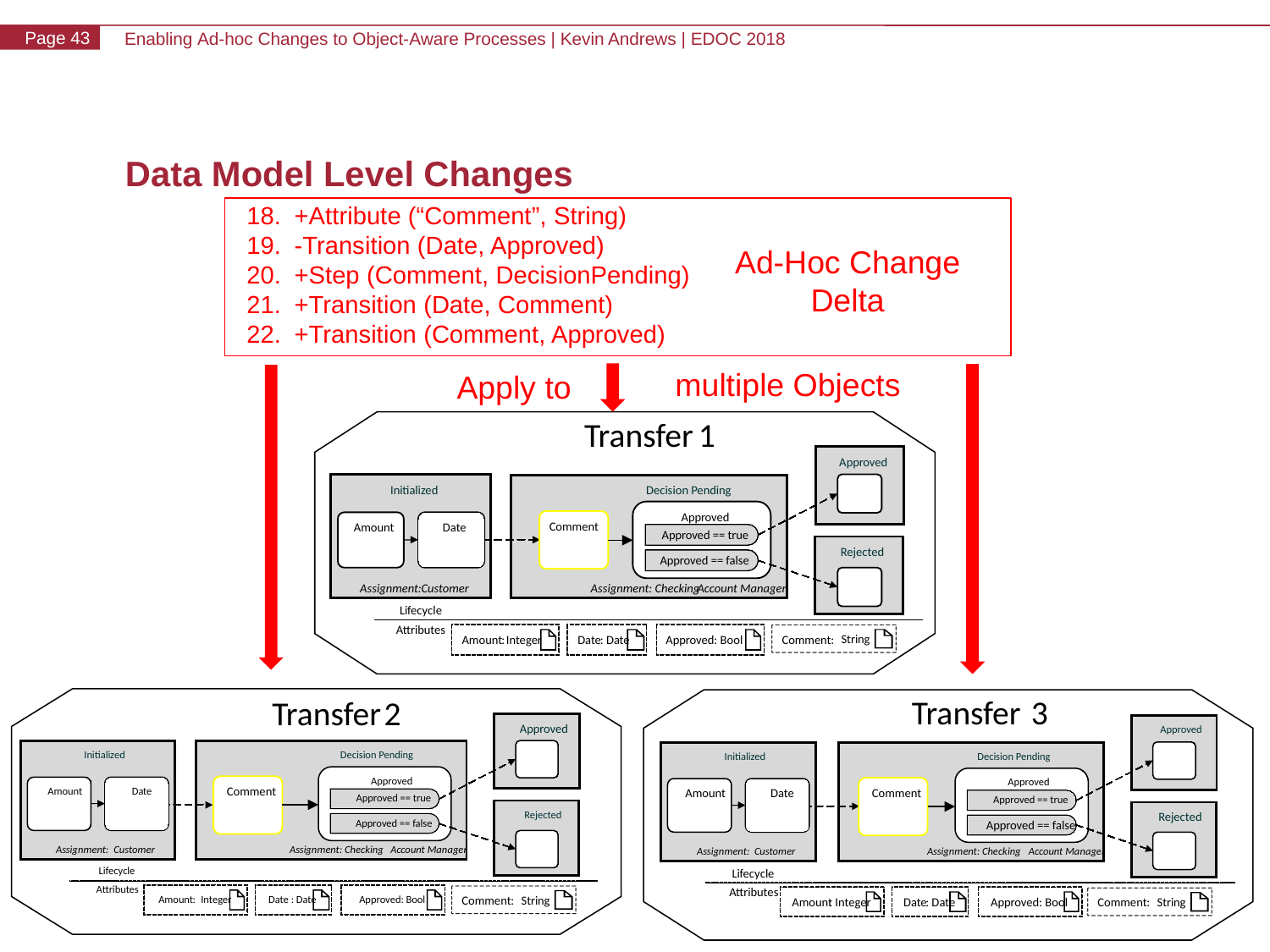

# Data Model Level Changes
+Attribute (“Comment”, String)
-Transition (Date, Approved)
+Step (Comment, DecisionPending)
+Transition (Date, Comment)
+Transition (Comment, Approved)

Ad-Hoc Change
Delta
multiple Objects
Apply to

1
Transfer

Approved

Initialized
Decision Pending

Approved

Comment
Amount
Date

Approved == true

Rejected

Approved == false

Assignment:
Customer
Assignment: Checking

Account Manager

Lifecycle

Attributes

String
Comment:

Amount
:
Integer
Date
: Date
Approved: Bool

Transfer

3
Transfer

2

Approved
Approved

Initialized
Decision Pending
Initialized
Decision Pending

Approved
Approved

Comment
Amount
Date
Amount
Date
Comment

Approved == true
Approved == true

Rejected
Rejected

Approved == false
Approved == false

Assignment:
Customer
Assignment: Checking

Account Manager

Assignment:
Customer
Assignment: Checking

Account Manager

Lifecycle
Lifecycle

Attributes
Attributes

String
Comment:

String
Comment:

Amount
:
Integer
Date
: Date
Approved: Bool
Amount
:
Integer
Date
: Date
Approved: Bool